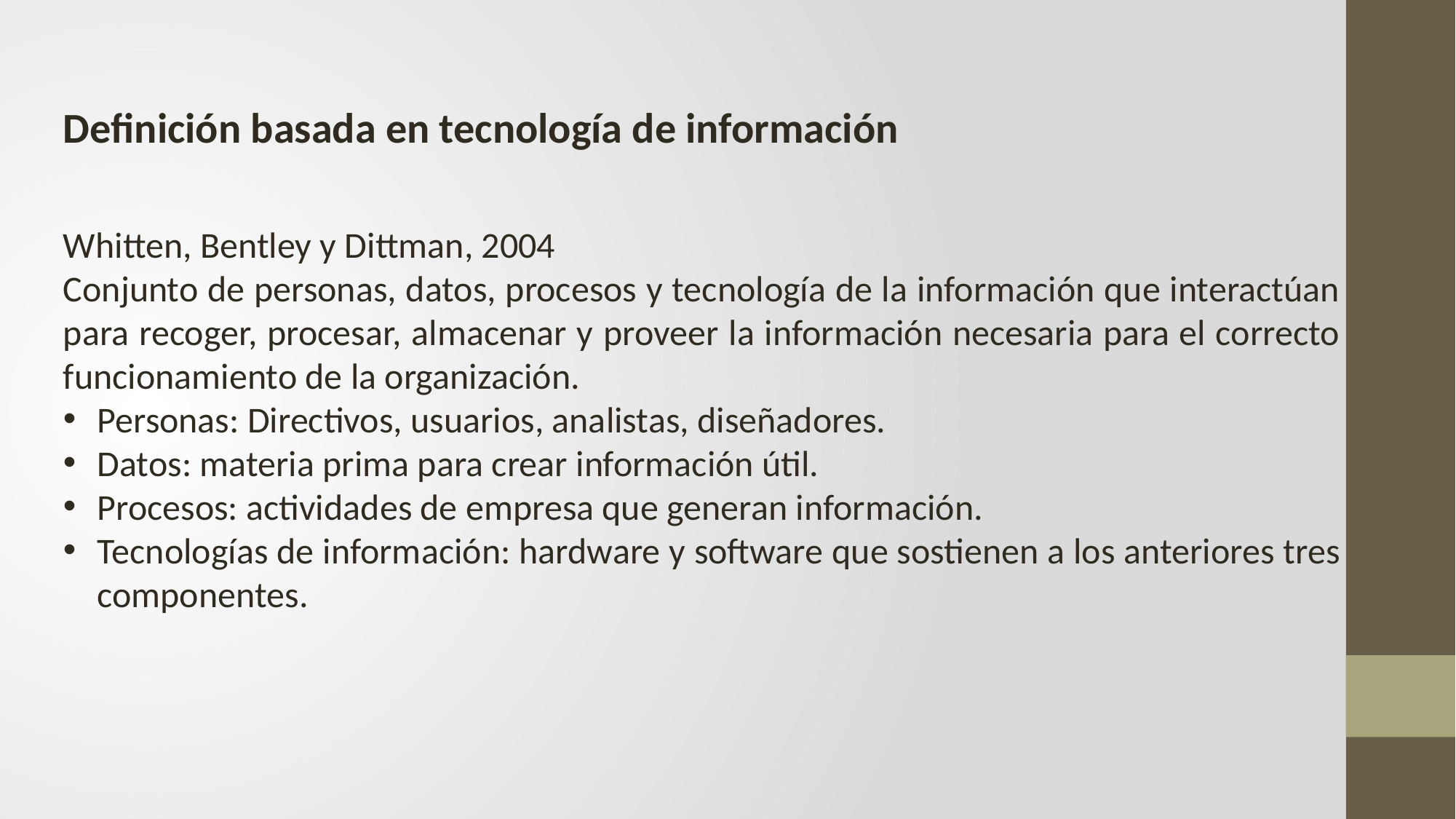

Definición basada en tecnología de información
Whitten, Bentley y Dittman, 2004
Conjunto de personas, datos, procesos y tecnología de la información que interactúan para recoger, procesar, almacenar y proveer la información necesaria para el correcto funcionamiento de la organización.
Personas: Directivos, usuarios, analistas, diseñadores.
Datos: materia prima para crear información útil.
Procesos: actividades de empresa que generan información.
Tecnologías de información: hardware y software que sostienen a los anteriores tres componentes.